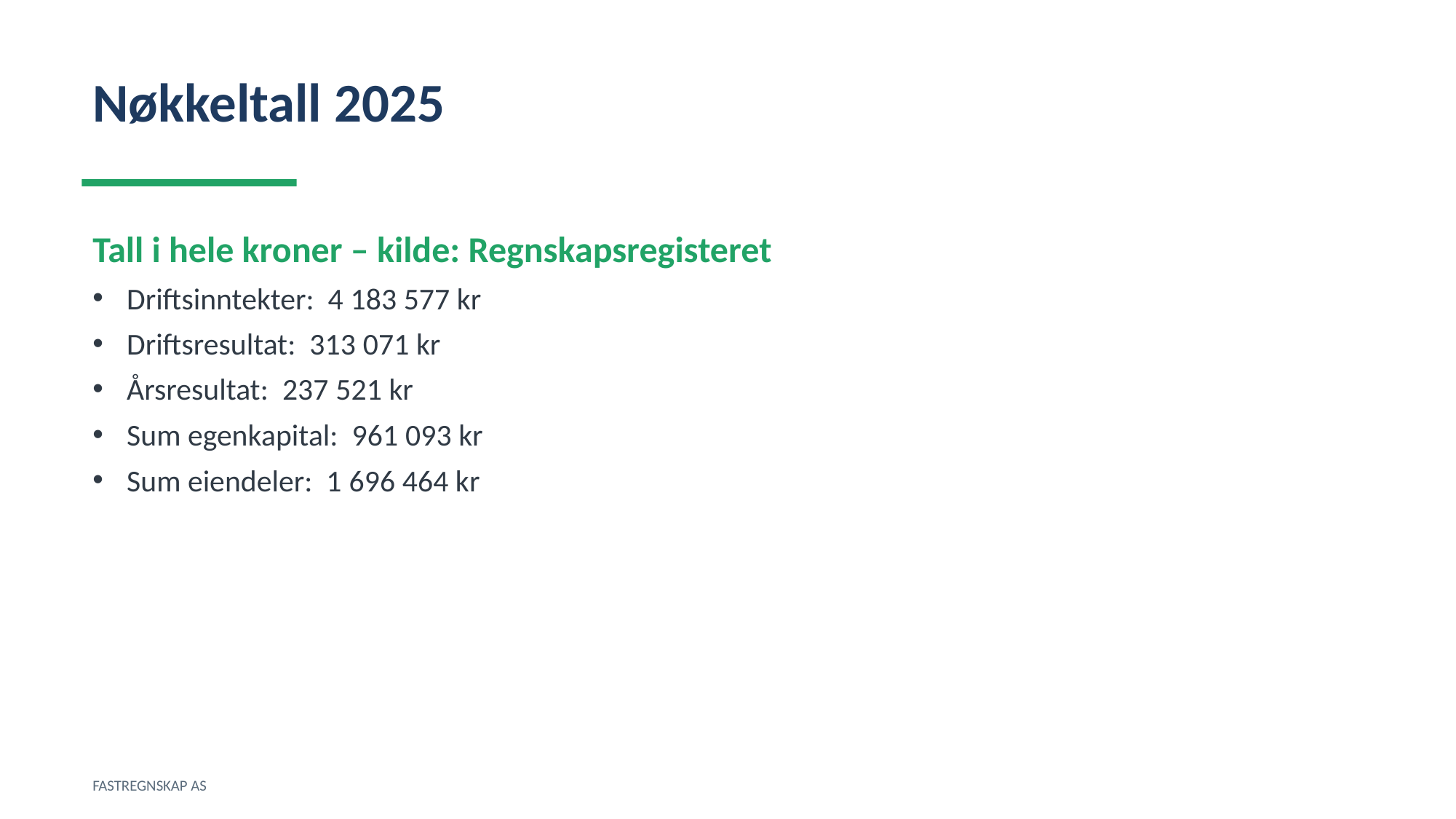

Nøkkeltall 2025

Tall i hele kroner – kilde: Regnskapsregisteret
Driftsinntekter:  4 183 577 kr
Driftsresultat:  313 071 kr
Årsresultat:  237 521 kr
Sum egenkapital:  961 093 kr
Sum eiendeler:  1 696 464 kr
FASTREGNSKAP AS